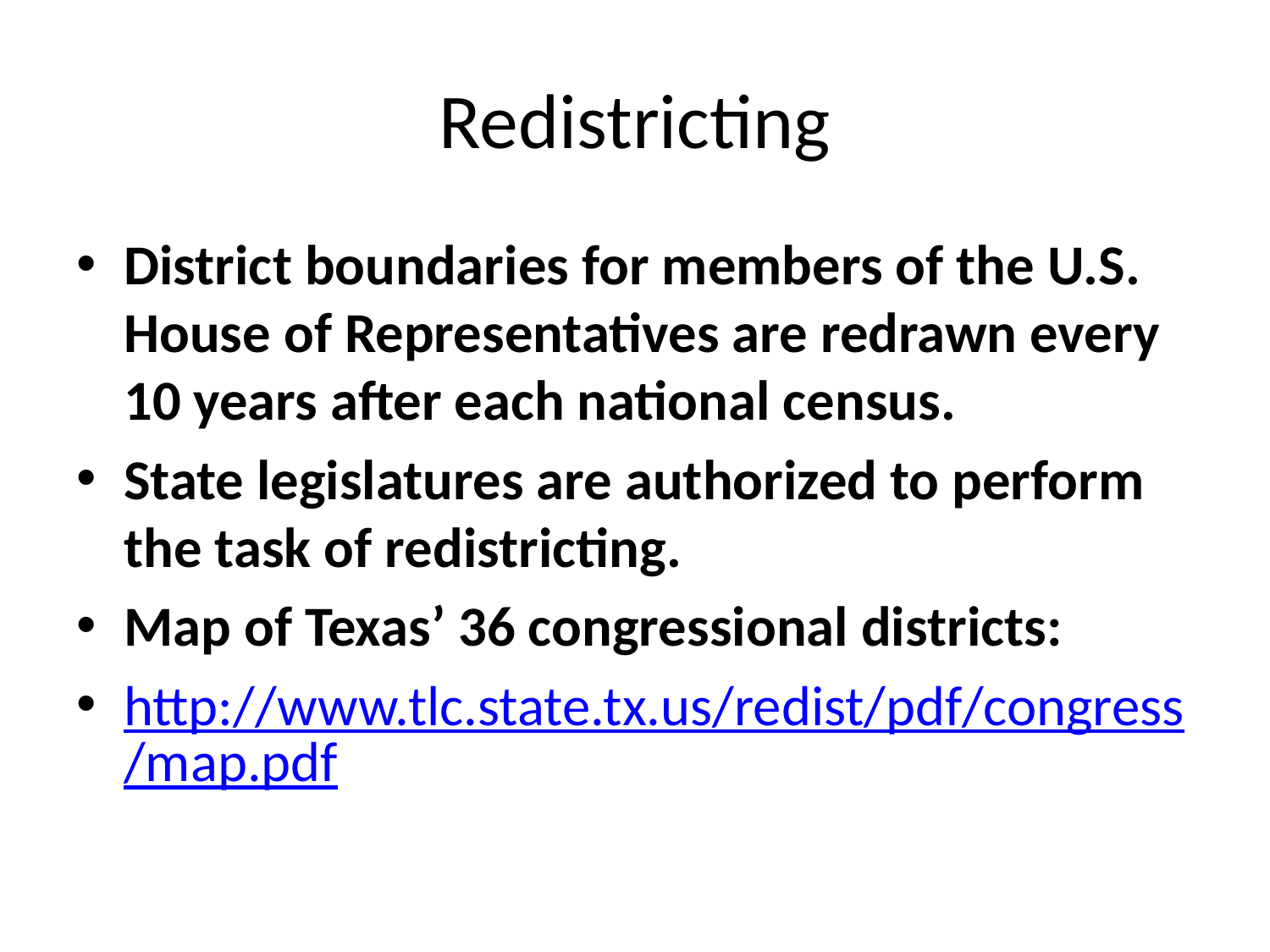

# Redistricting
District boundaries for members of the U.S. House of Representatives are redrawn every 10 years after each national census.
State legislatures are authorized to perform the task of redistricting.
Map of Texas’ 36 congressional districts:
http://www.tlc.state.tx.us/redist/pdf/congress/map.pdf